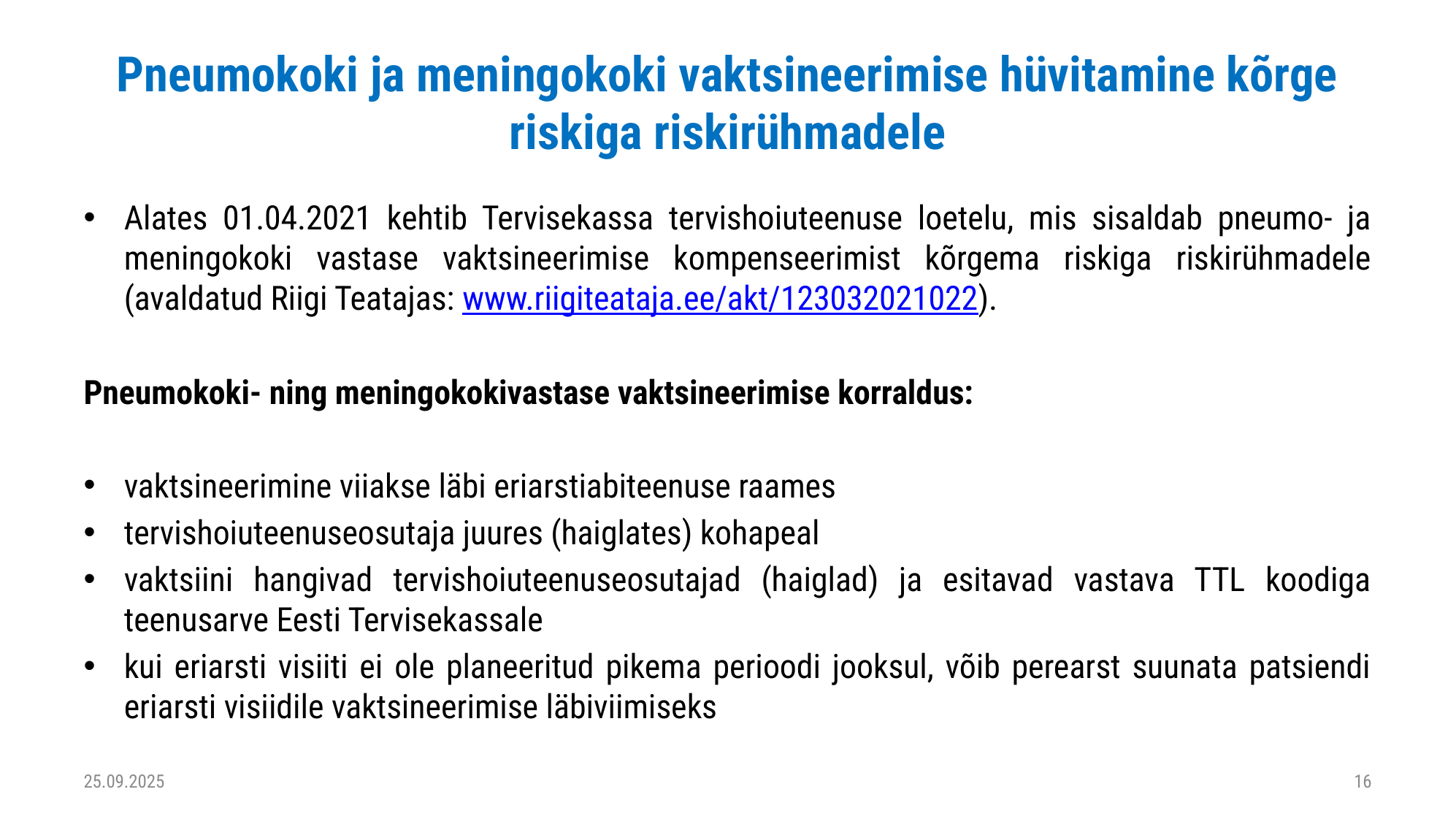

# Pneumokoki ja meningokoki vaktsineerimise hüvitamine kõrge riskiga riskirühmadele
Alates 01.04.2021 kehtib Tervisekassa tervishoiuteenuse loetelu, mis sisaldab pneumo- ja meningokoki vastase vaktsineerimise kompenseerimist kõrgema riskiga riskirühmadele (avaldatud Riigi Teatajas: www.riigiteataja.ee/akt/123032021022).

Pneumokoki- ning meningokokivastase vaktsineerimise korraldus:

vaktsineerimine viiakse läbi eriarstiabiteenuse raames
tervishoiuteenuseosutaja juures (haiglates) kohapeal
vaktsiini hangivad tervishoiuteenuseosutajad (haiglad) ja esitavad vastava TTL koodiga teenusarve Eesti Tervisekassale
kui eriarsti visiiti ei ole planeeritud pikema perioodi jooksul, võib perearst suunata patsiendi eriarsti visiidile vaktsineerimise läbiviimiseks
25.09.2025
16